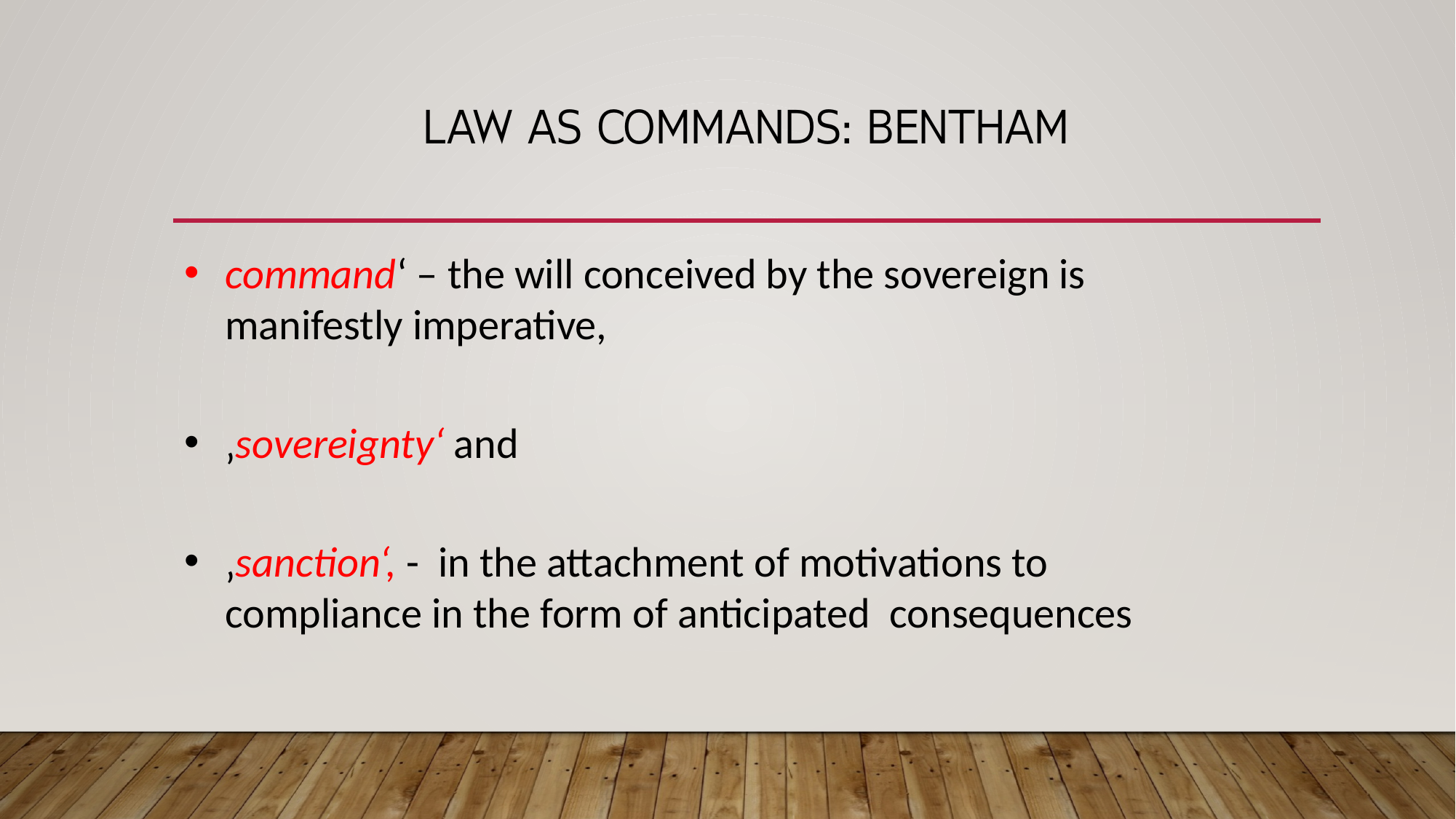

# Law as commands: Bentham
command‘ – the will conceived by the sovereign is 		      manifestly imperative,

‚sovereignty‘ and

‚sanction‘, -  in the attachment of motivations to 		    compliance in the form of anticipated  consequences